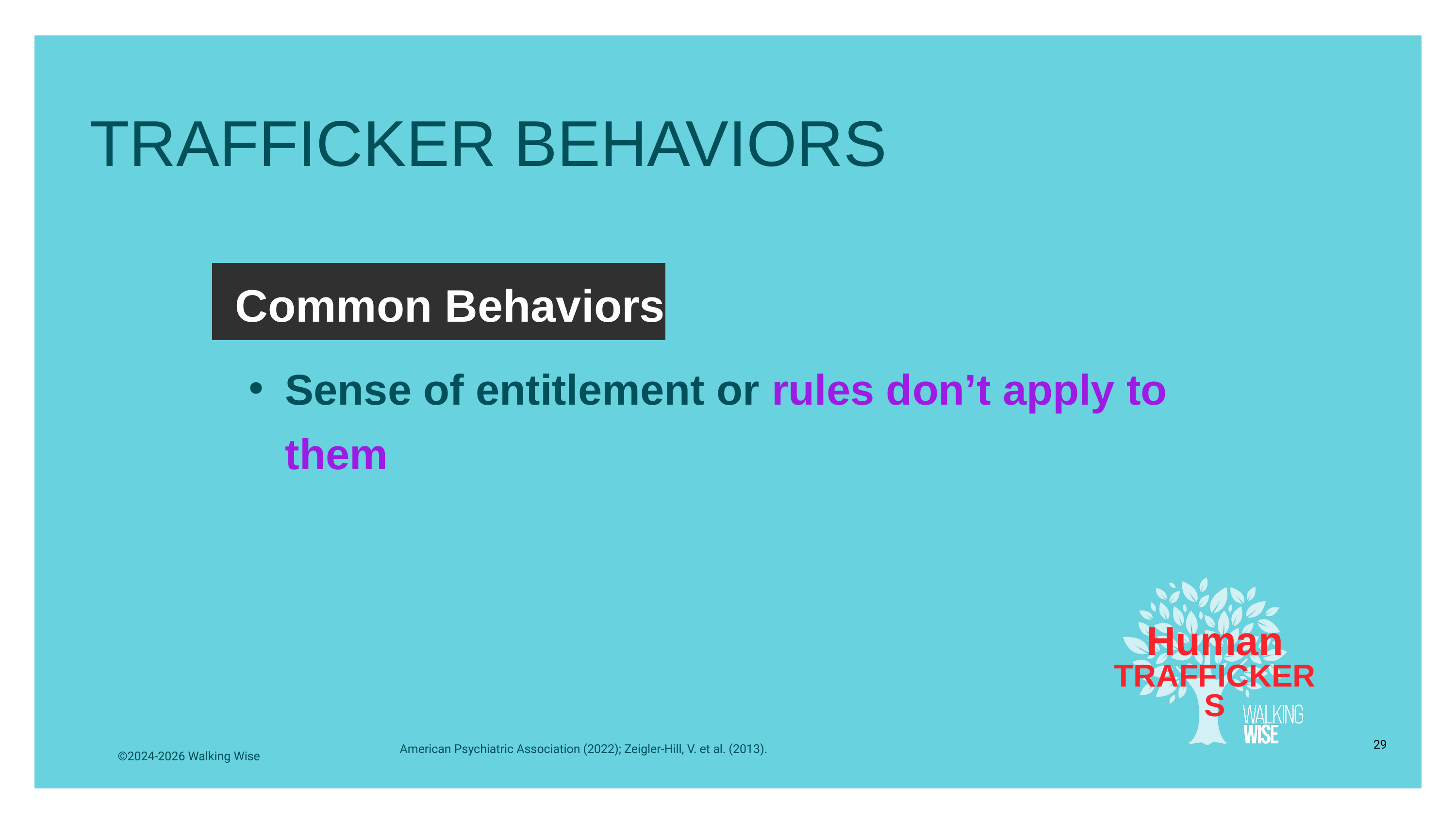

TRAFFICKER BEHAVIORS

Common Behaviors
Sense of entitlement or rules don’t apply to them

Human
TRAFFICKERS

29
American Psychiatric Association (2022); Zeigler-Hill, V. et al. (2013).
©2024-2026 Walking Wise